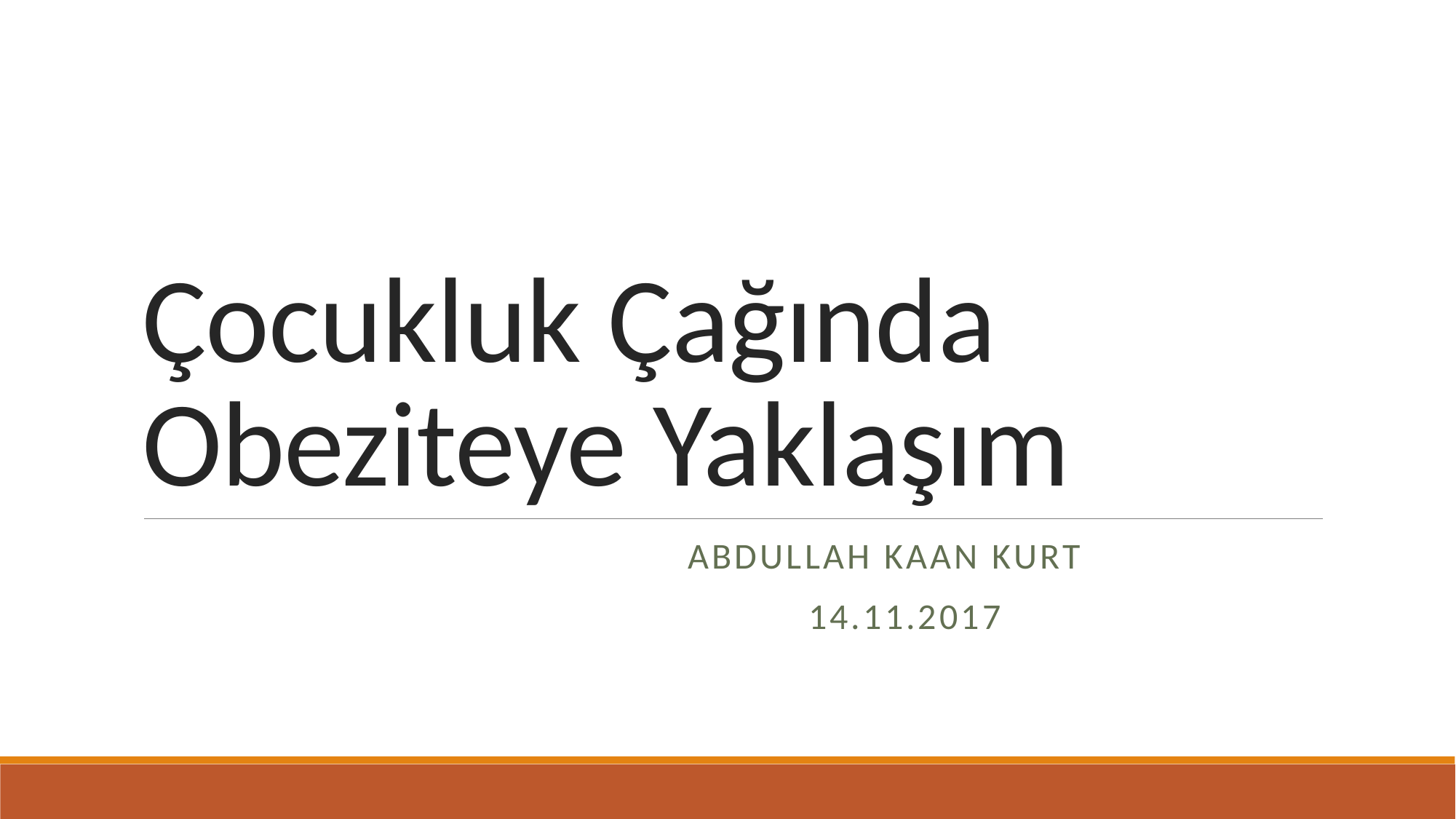

# Çocukluk Çağında Obeziteye Yaklaşım
					Abdullah Kaan KURT
			         			 14.11.2017